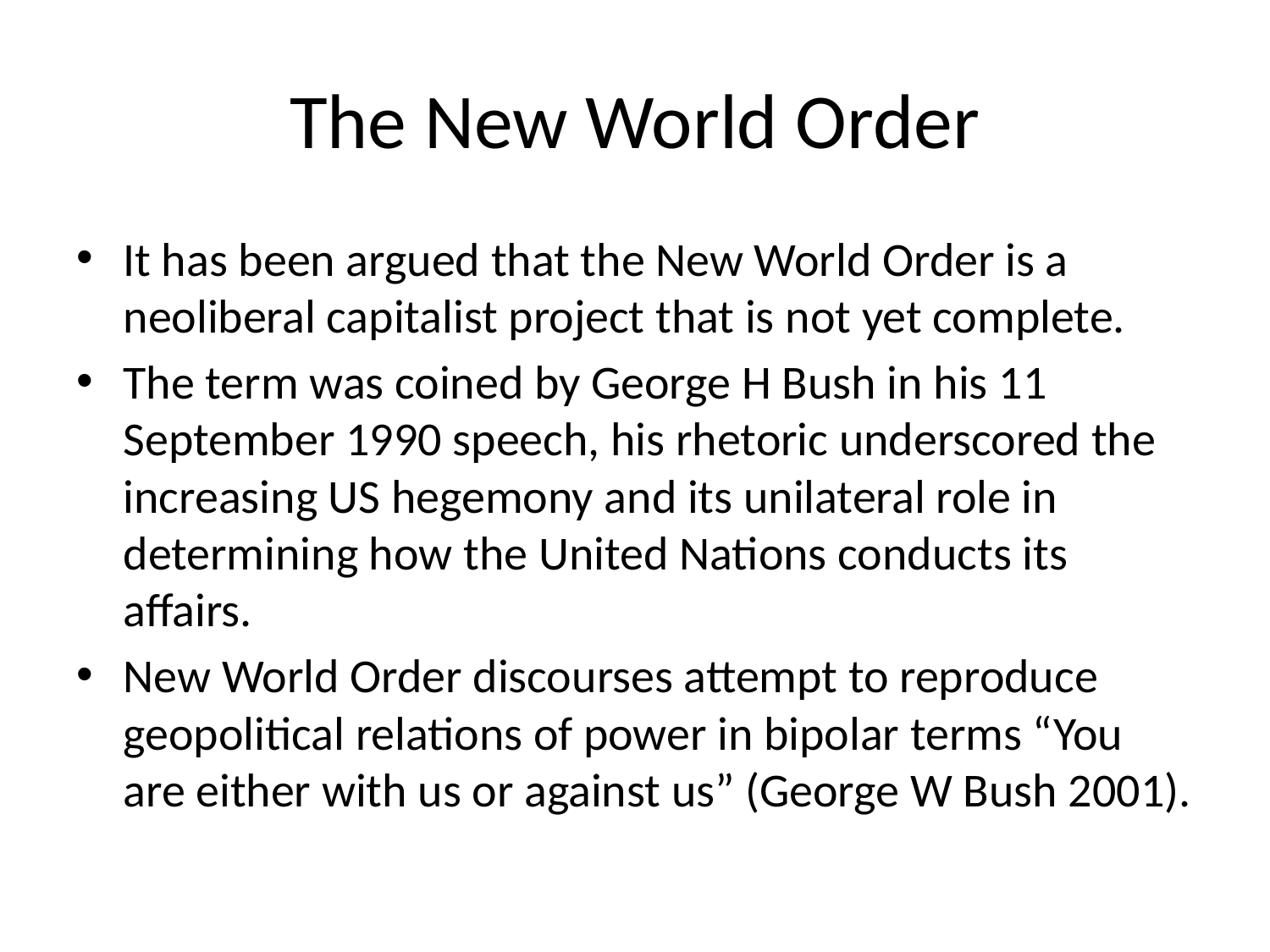

# The New World Order
It has been argued that the New World Order is a neoliberal capitalist project that is not yet complete.
The term was coined by George H Bush in his 11 September 1990 speech, his rhetoric underscored the increasing US hegemony and its unilateral role in determining how the United Nations conducts its affairs.
New World Order discourses attempt to reproduce geopolitical relations of power in bipolar terms “You are either with us or against us” (George W Bush 2001).